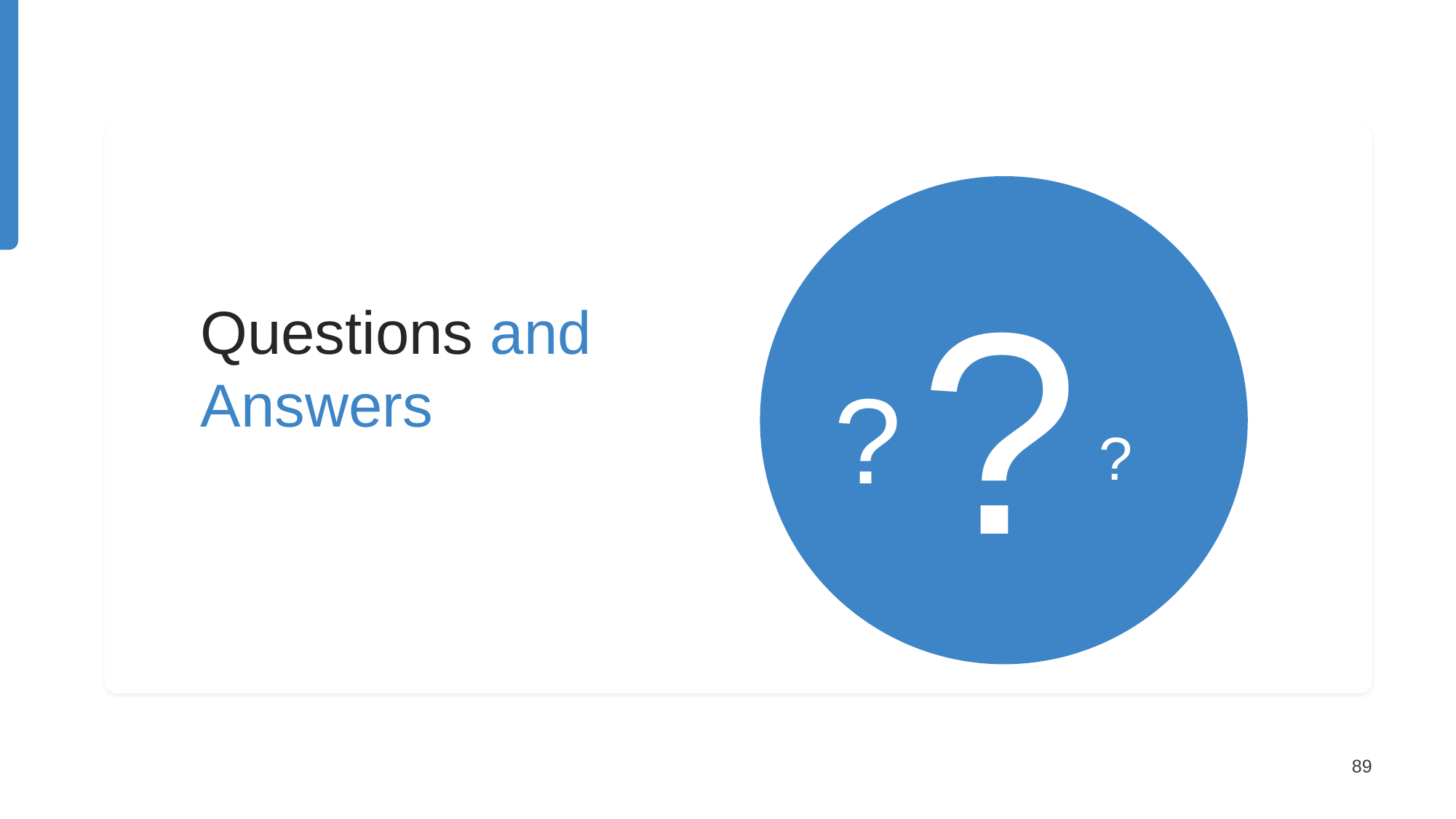

?
Questions and Answers
?
?
89